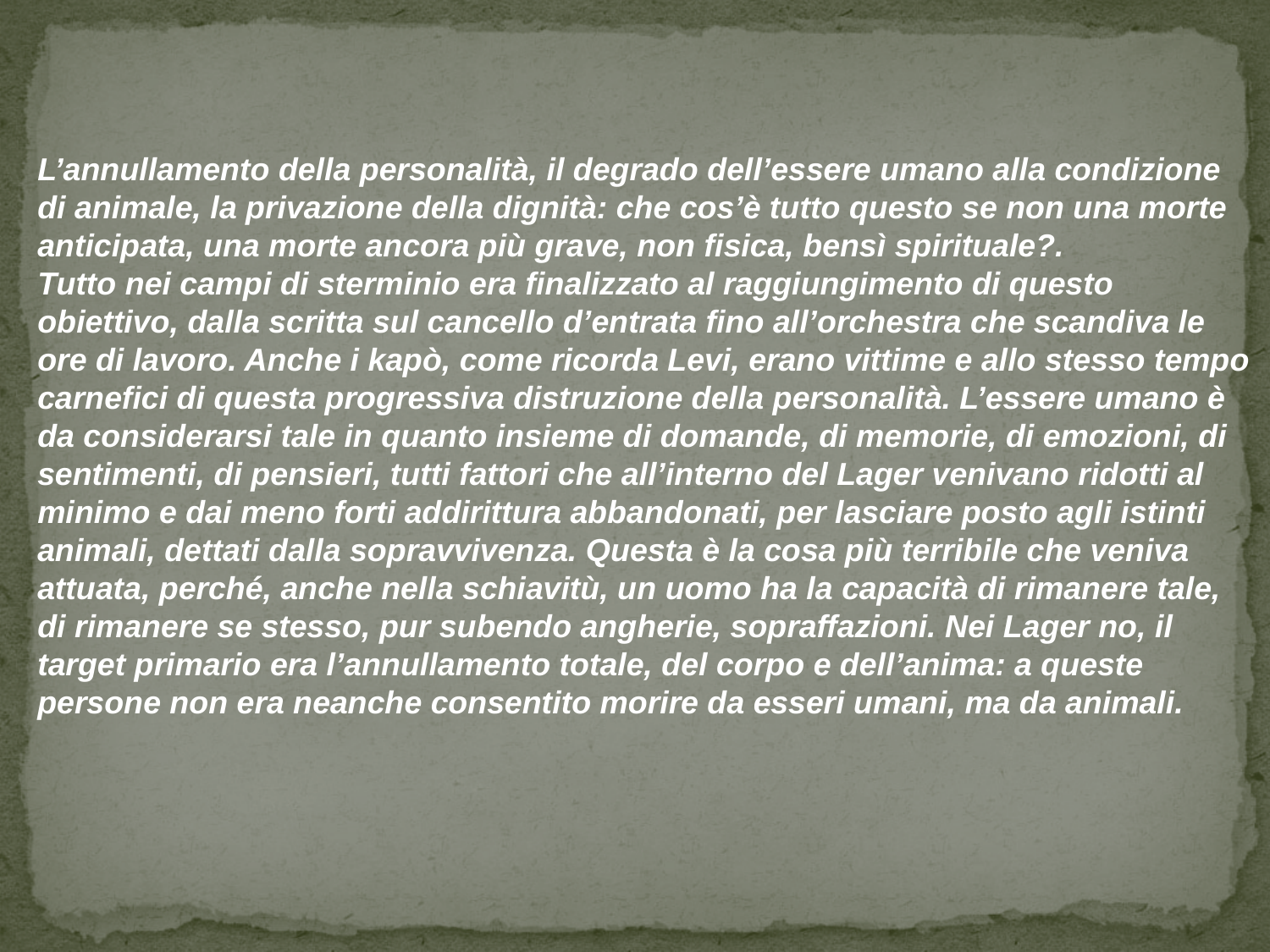

L’annullamento della personalità, il degrado dell’essere umano alla condizione di animale, la privazione della dignità: che cos’è tutto questo se non una morte anticipata, una morte ancora più grave, non fisica, bensì spirituale?.
Tutto nei campi di sterminio era finalizzato al raggiungimento di questo obiettivo, dalla scritta sul cancello d’entrata fino all’orchestra che scandiva le ore di lavoro. Anche i kapò, come ricorda Levi, erano vittime e allo stesso tempo carnefici di questa progressiva distruzione della personalità. L’essere umano è  da considerarsi tale in quanto insieme di domande, di memorie, di emozioni, di sentimenti, di pensieri, tutti fattori che all’interno del Lager venivano ridotti al minimo e dai meno forti addirittura abbandonati, per lasciare posto agli istinti animali, dettati dalla sopravvivenza. Questa è la cosa più terribile che veniva attuata, perché, anche nella schiavitù, un uomo ha la capacità di rimanere tale, di rimanere se stesso, pur subendo angherie, sopraffazioni. Nei Lager no, il target primario era l’annullamento totale, del corpo e dell’anima: a queste persone non era neanche consentito morire da esseri umani, ma da animali.